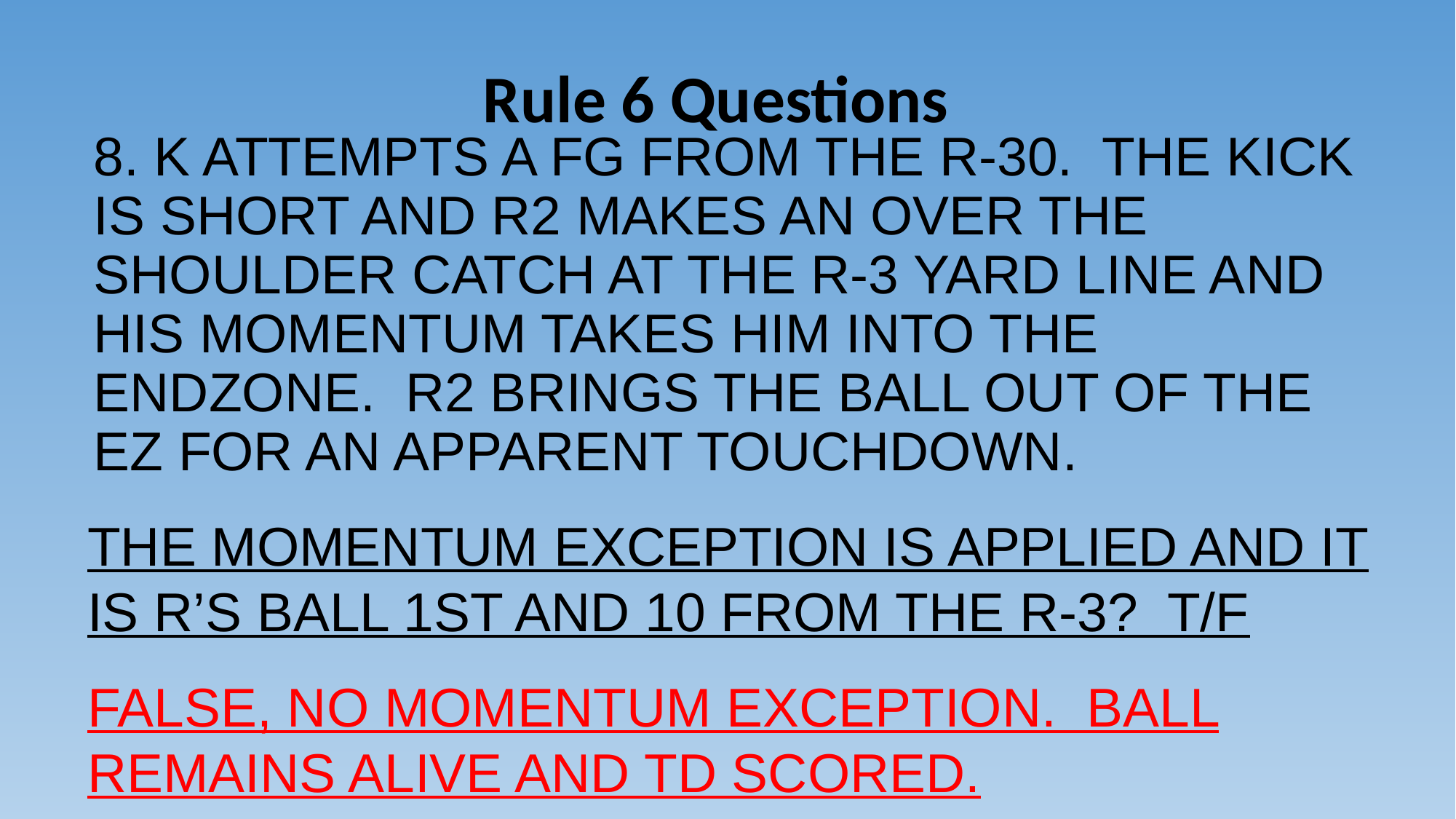

# Rule 6 Questions
8. K ATTEMPTS A FG FROM THE R-30.  THE KICK IS SHORT AND R2 MAKES AN OVER THE SHOULDER CATCH AT THE R-3 YARD LINE AND HIS MOMENTUM TAKES HIM INTO THE ENDZONE.  R2 BRINGS THE BALL OUT OF THE EZ FOR AN APPARENT TOUCHDOWN.
THE MOMENTUM EXCEPTION IS APPLIED AND IT IS R’S BALL 1ST AND 10 FROM THE R-3?  T/F
FALSE, NO MOMENTUM EXCEPTION.  BALL REMAINS ALIVE AND TD SCORED.